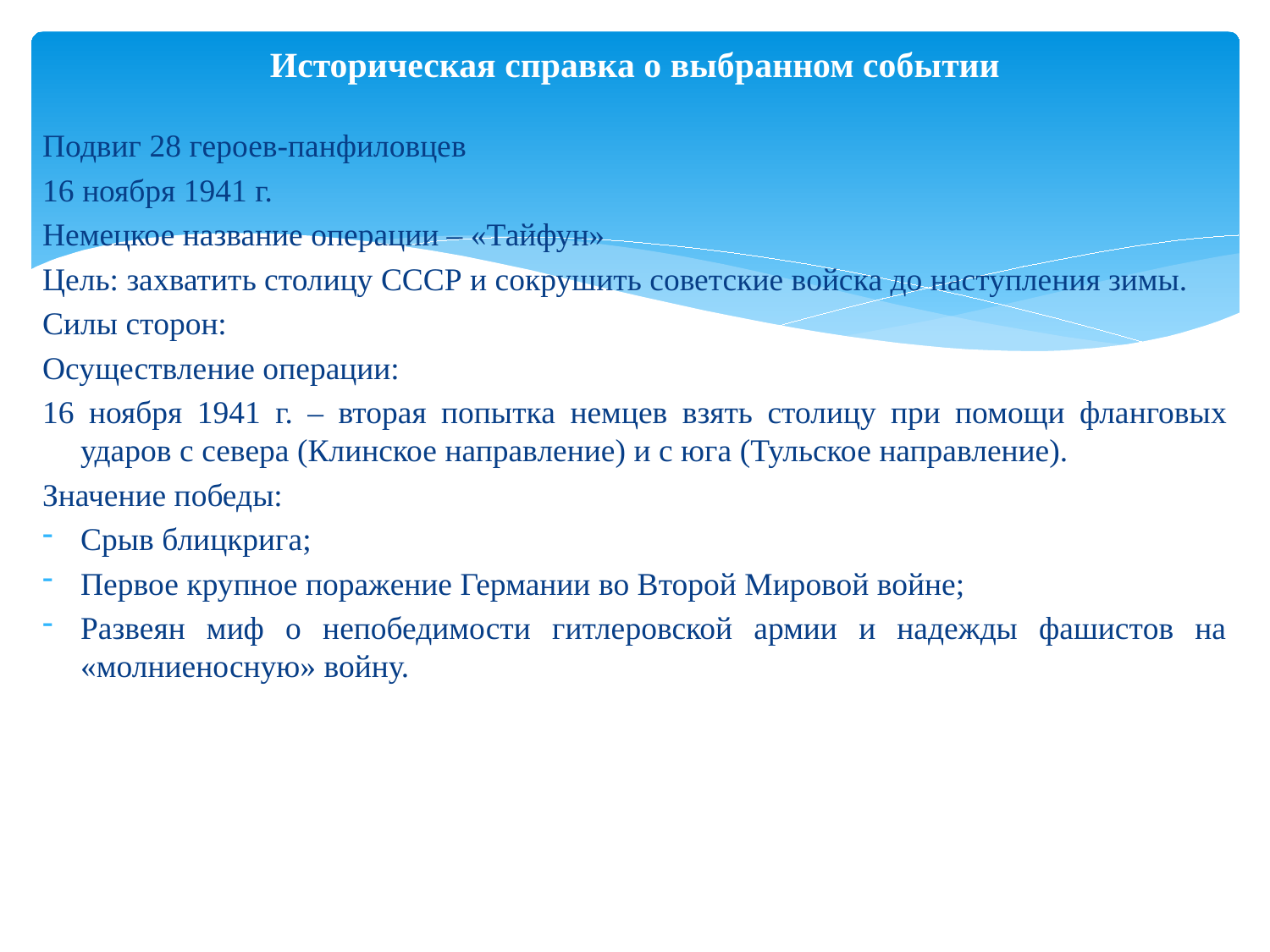

# Историческая справка о выбранном событии
Подвиг 28 героев-панфиловцев
16 ноября 1941 г.
Немецкое название операции – «Тайфун»
Цель: захватить столицу СССР и сокрушить советские войска до наступления зимы.
Силы сторон:
Осуществление операции:
16 ноября 1941 г. – вторая попытка немцев взять столицу при помощи фланговых ударов с севера (Клинское направление) и с юга (Тульское направление).
Значение победы:
Срыв блицкрига;
Первое крупное поражение Германии во Второй Мировой войне;
Развеян миф о непобедимости гитлеровской армии и надежды фашистов на «молниеносную» войну.